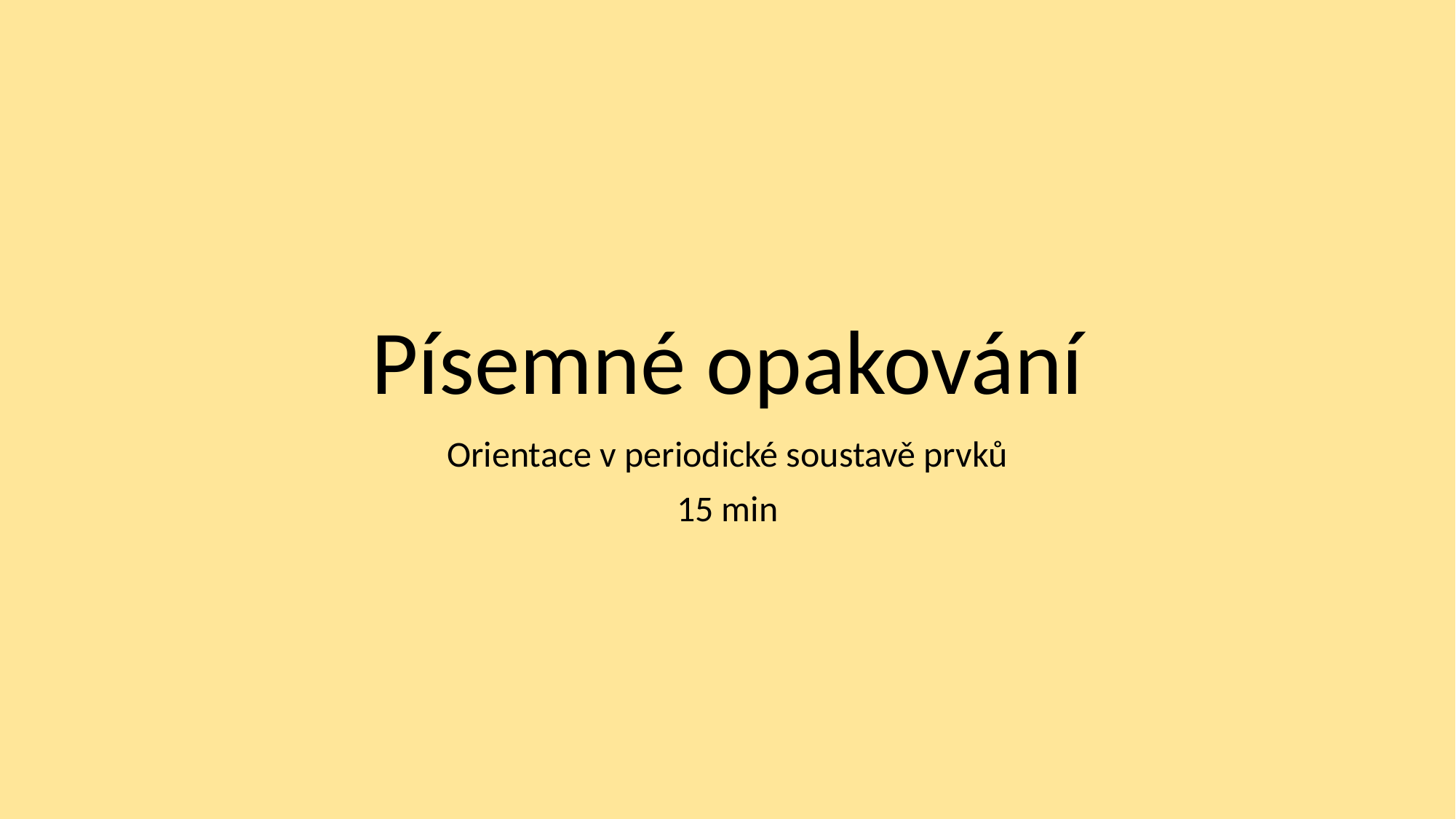

# Písemné opakování
Orientace v periodické soustavě prvků
15 min